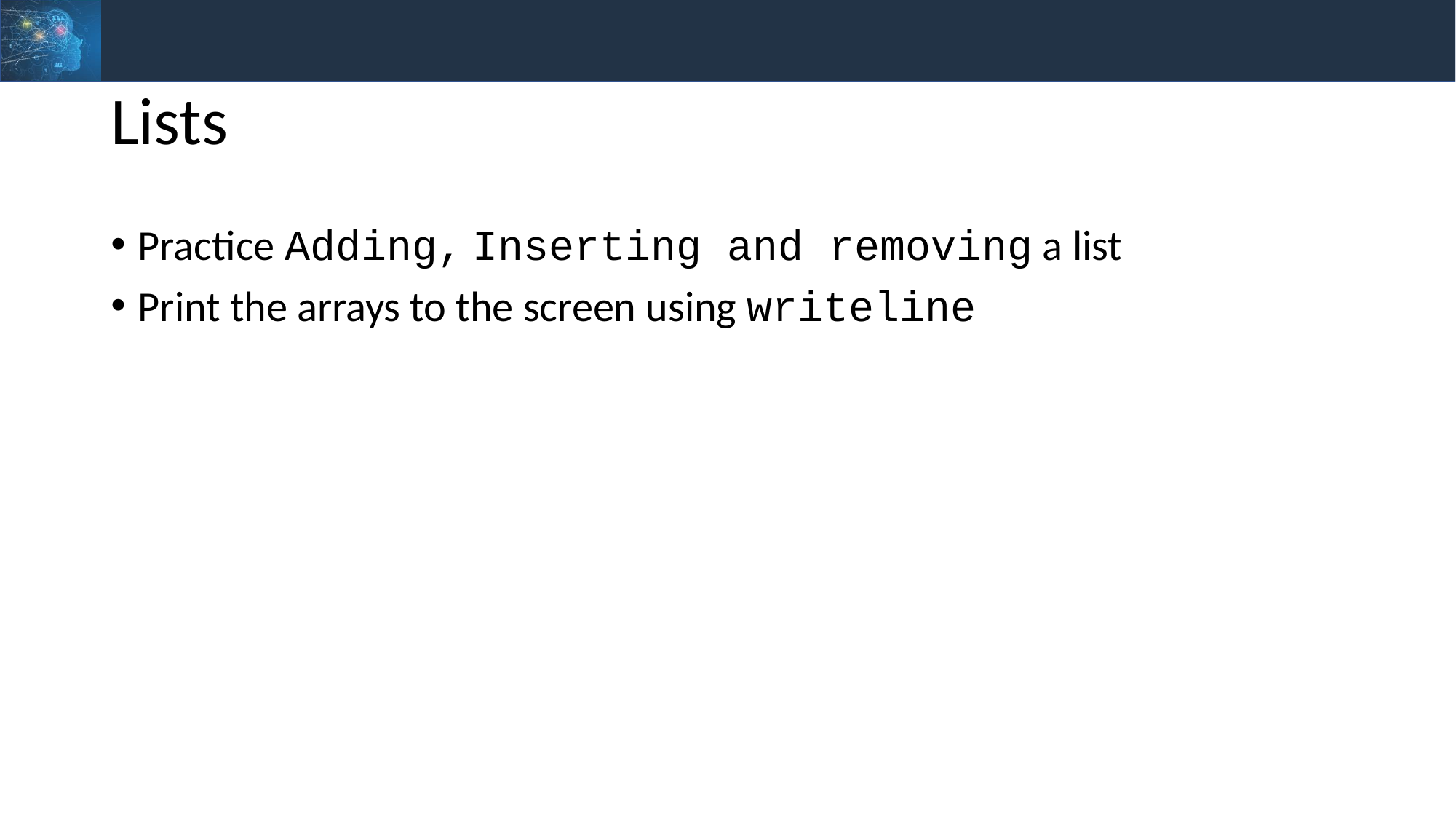

# Lists
Practice Adding, Inserting and removing a list
Print the arrays to the screen using writeline